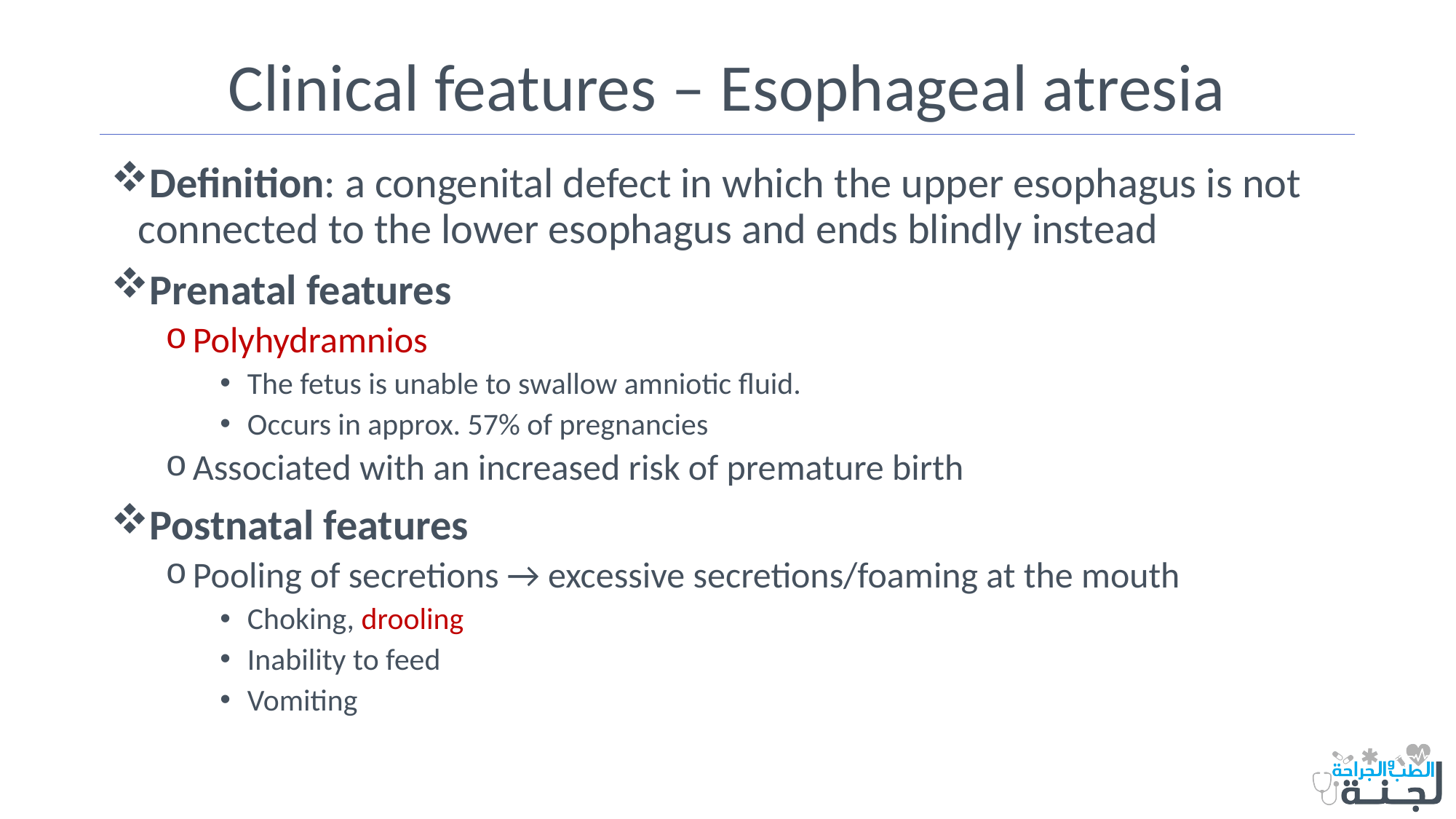

# Clinical features – Esophageal atresia
Definition: a congenital defect in which the upper esophagus is not connected to the lower esophagus and ends blindly instead
Prenatal features
Polyhydramnios
The fetus is unable to swallow amniotic fluid.
Occurs in approx. 57% of pregnancies
Associated with an increased risk of premature birth
Postnatal features
Pooling of secretions → excessive secretions/foaming at the mouth
Choking, drooling
Inability to feed
Vomiting